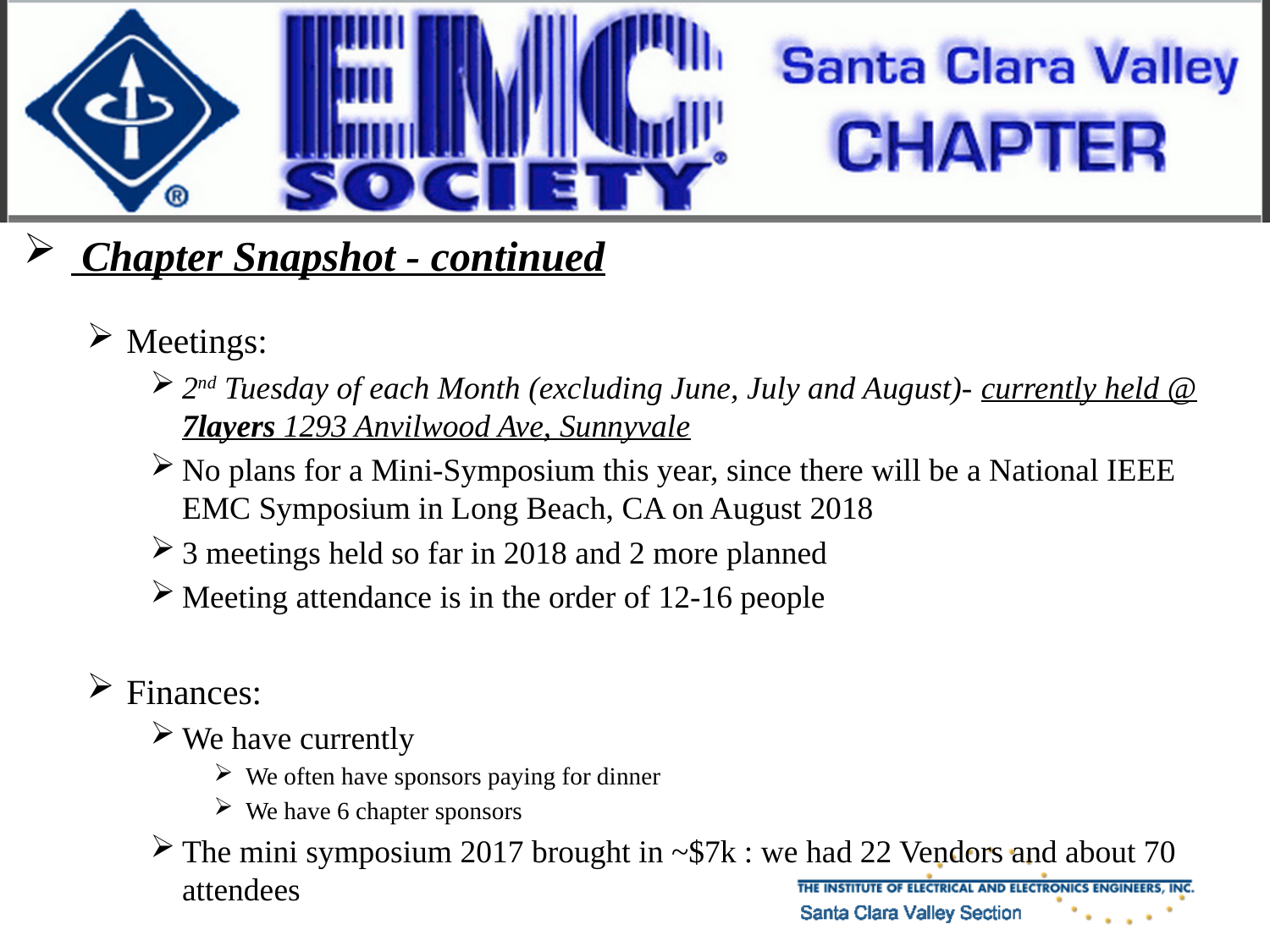

Chapter Snapshot - continued

Meetings:
2nd Tuesday of each Month (excluding June, July and August)- currently held @ 7layers 1293 Anvilwood Ave, Sunnyvale
No plans for a Mini-Symposium this year, since there will be a National IEEE EMC Symposium in Long Beach, CA on August 2018
3 meetings held so far in 2018 and 2 more planned
Meeting attendance is in the order of 12-16 people

Finances:
We have currently
We often have sponsors paying for dinner
We have 6 chapter sponsors
The mini symposium 2017 brought in ~$7k : we had 22 Vendors and about 70 attendees